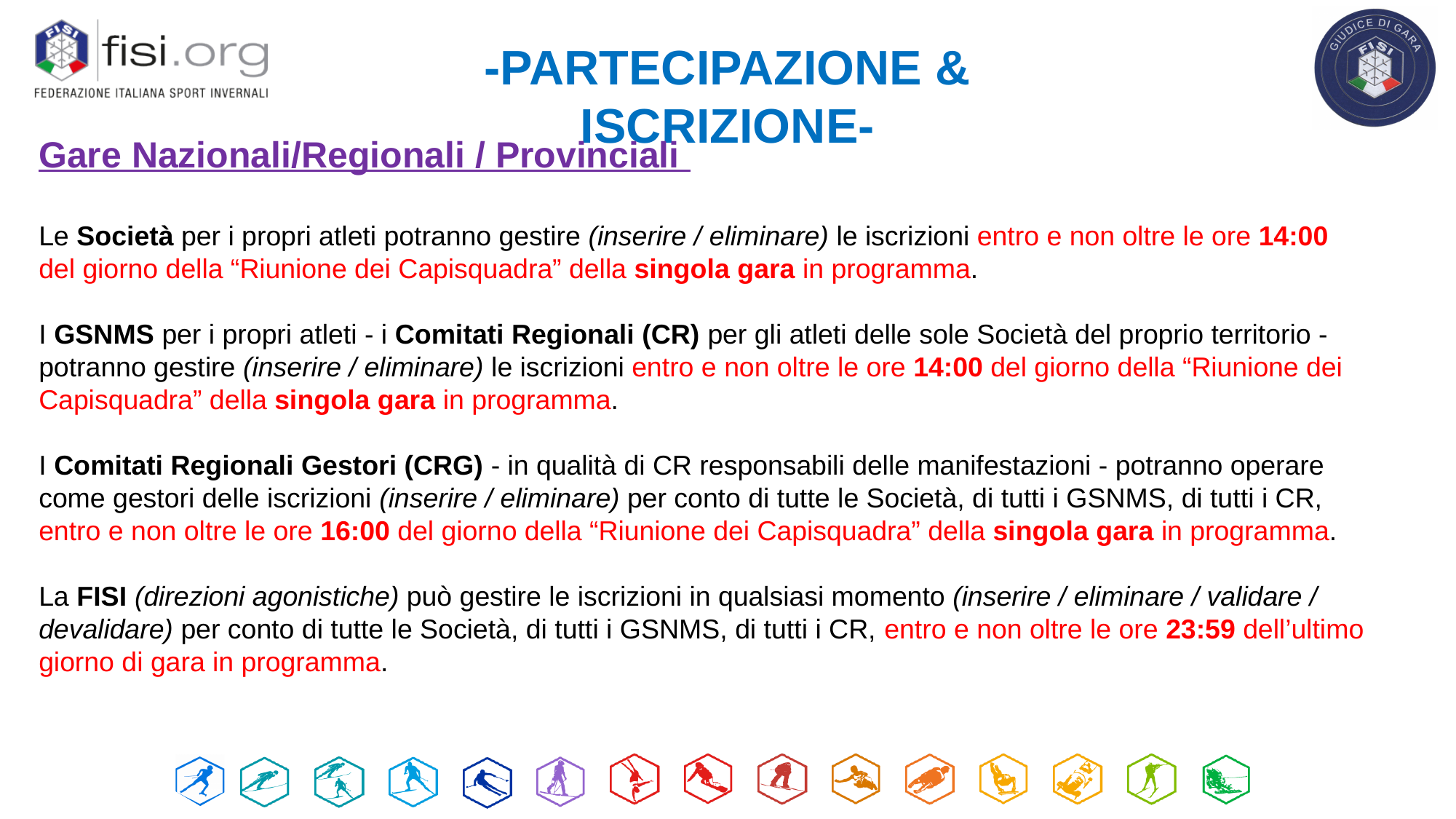

-PARTECIPAZIONE & ISCRIZIONE-
Gare Nazionali/Regionali / Provinciali
Le Società per i propri atleti potranno gestire (inserire / eliminare) le iscrizioni entro e non oltre le ore 14:00 del giorno della “Riunione dei Capisquadra” della singola gara in programma.

I GSNMS per i propri atleti - i Comitati Regionali (CR) per gli atleti delle sole Società del proprio territorio - potranno gestire (inserire / eliminare) le iscrizioni entro e non oltre le ore 14:00 del giorno della “Riunione dei Capisquadra” della singola gara in programma.

I Comitati Regionali Gestori (CRG) - in qualità di CR responsabili delle manifestazioni - potranno operare come gestori delle iscrizioni (inserire / eliminare) per conto di tutte le Società, di tutti i GSNMS, di tutti i CR, entro e non oltre le ore 16:00 del giorno della “Riunione dei Capisquadra” della singola gara in programma.

La FISI (direzioni agonistiche) può gestire le iscrizioni in qualsiasi momento (inserire / eliminare / validare / devalidare) per conto di tutte le Società, di tutti i GSNMS, di tutti i CR, entro e non oltre le ore 23:59 dell’ultimo giorno di gara in programma.